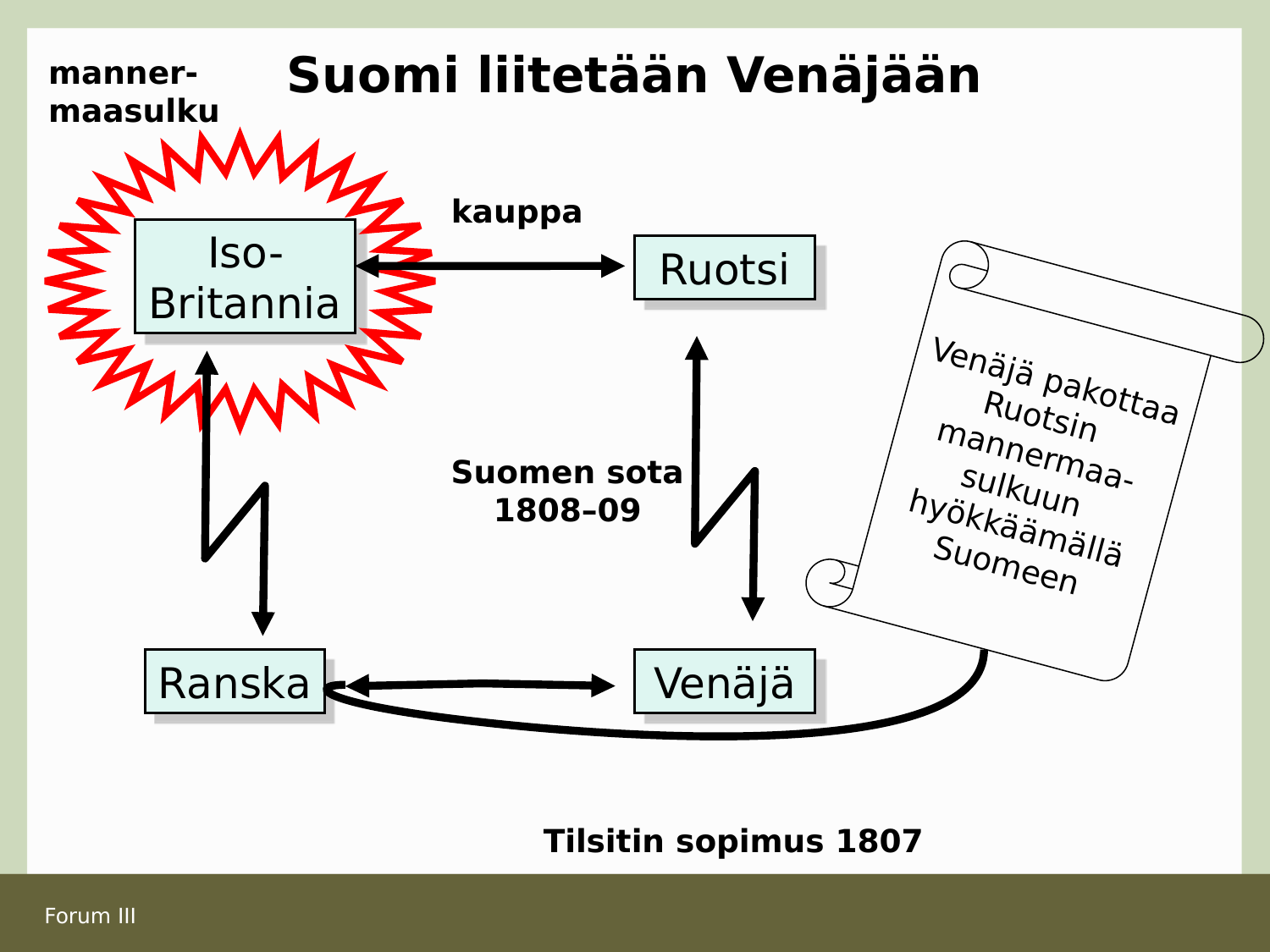

Suomi liitetään Venäjään
manner-maasulku

kauppa
Iso-Britannia
Ruotsi

Venäjä pakottaa
Ruotsin
mannermaa-
sulkuun
hyökkäämällä
Suomeen

Suomen sota
1808–09
Ranska
Venäjä

Tilsitin sopimus 1807